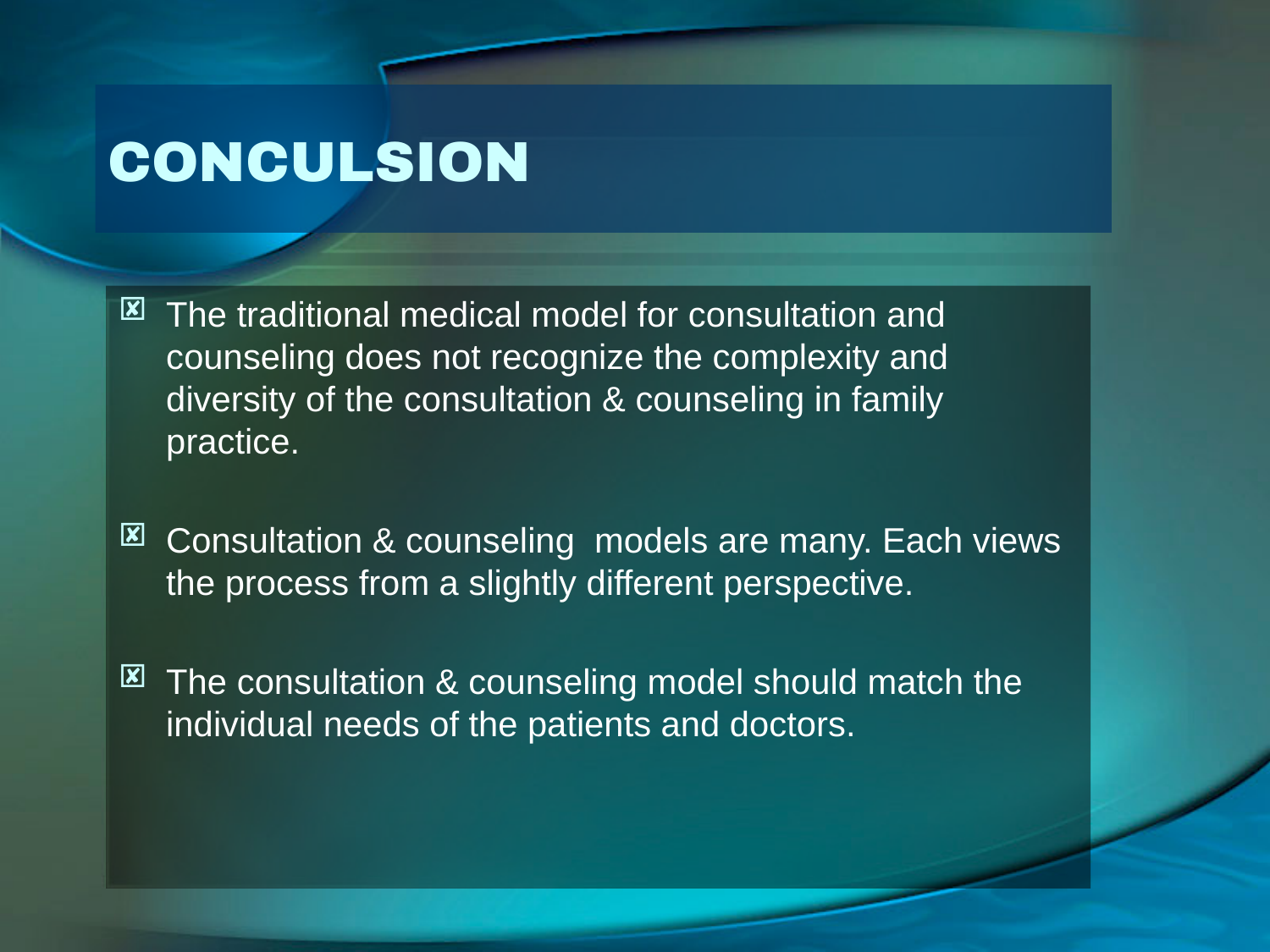

# CONCULSION
The traditional medical model for consultation and counseling does not recognize the complexity and diversity of the consultation & counseling in family practice.

Consultation & counseling  models are many. Each views the process from a slightly different perspective.

The consultation & counseling model should match the individual needs of the patients and doctors.